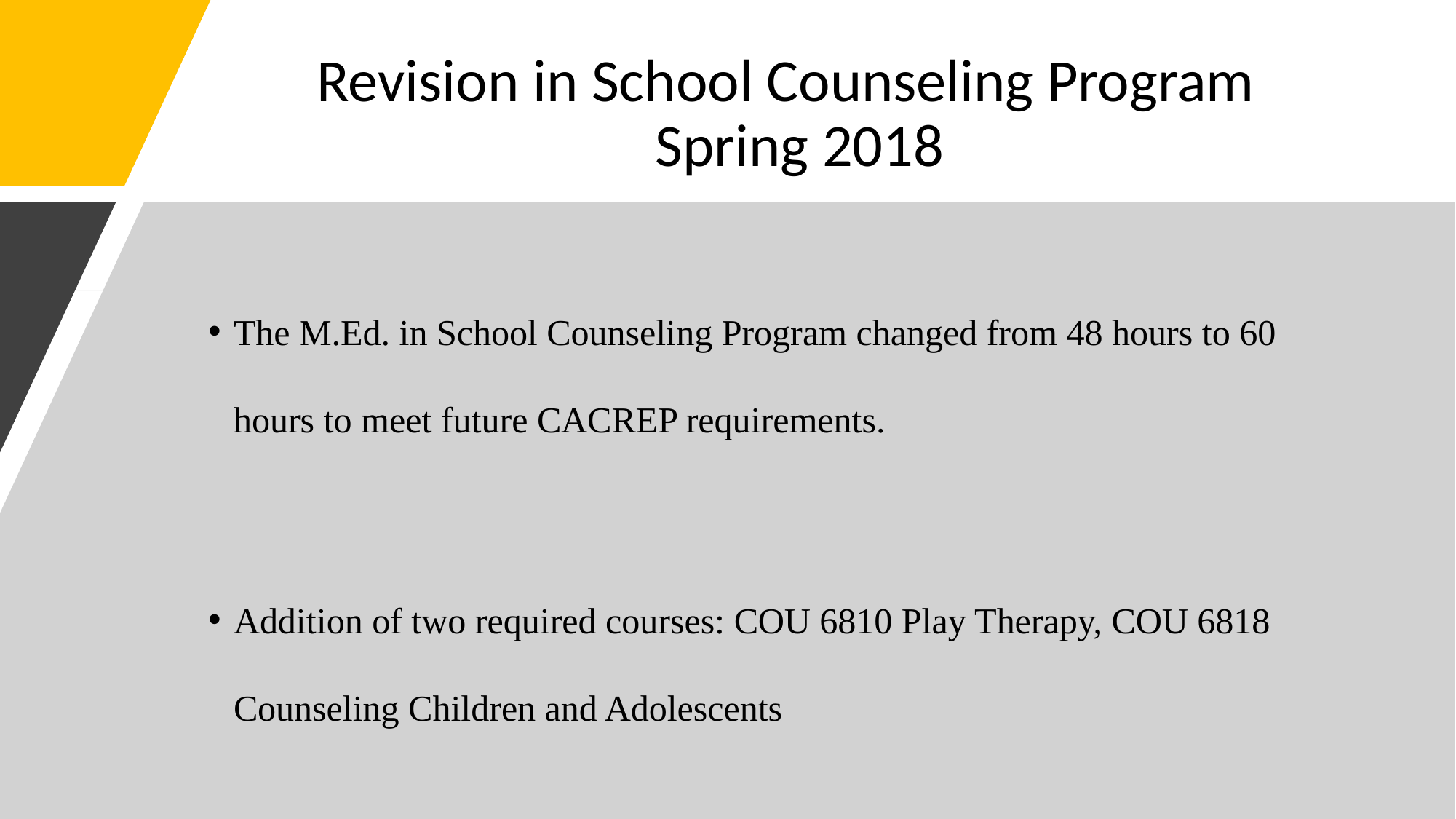

# Revision in School Counseling Program Spring 2018

The M.Ed. in School Counseling Program changed from 48 hours to 60 hours to meet future CACREP requirements.

Addition of two required courses: COU 6810 Play Therapy, COU 6818 Counseling Children and Adolescents